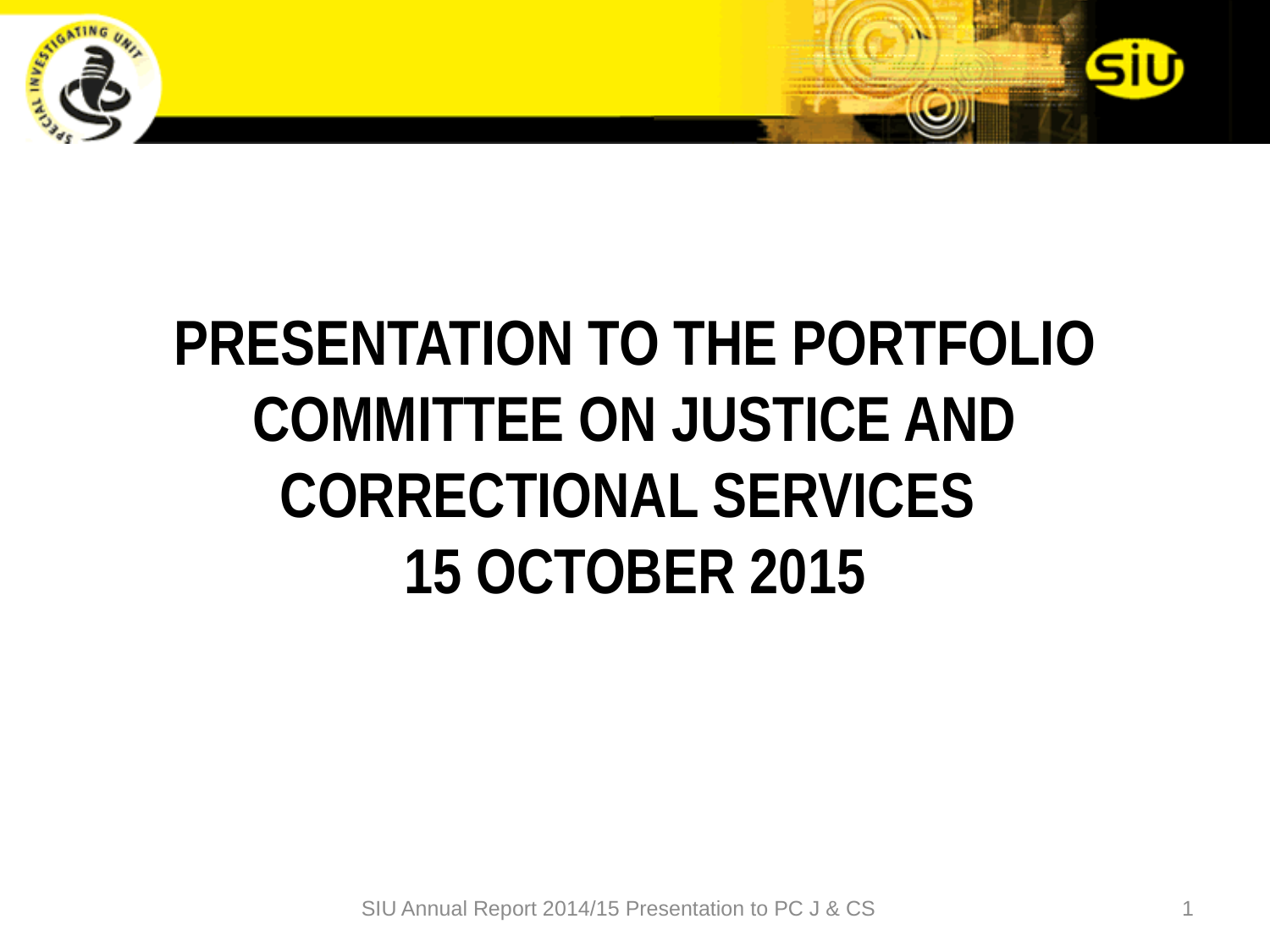

# Presentation to the Portfolio Committee on Justice and Correctional Services 15 october 2015
SIU Annual Report 2014/15 Presentation to PC J & CS
1